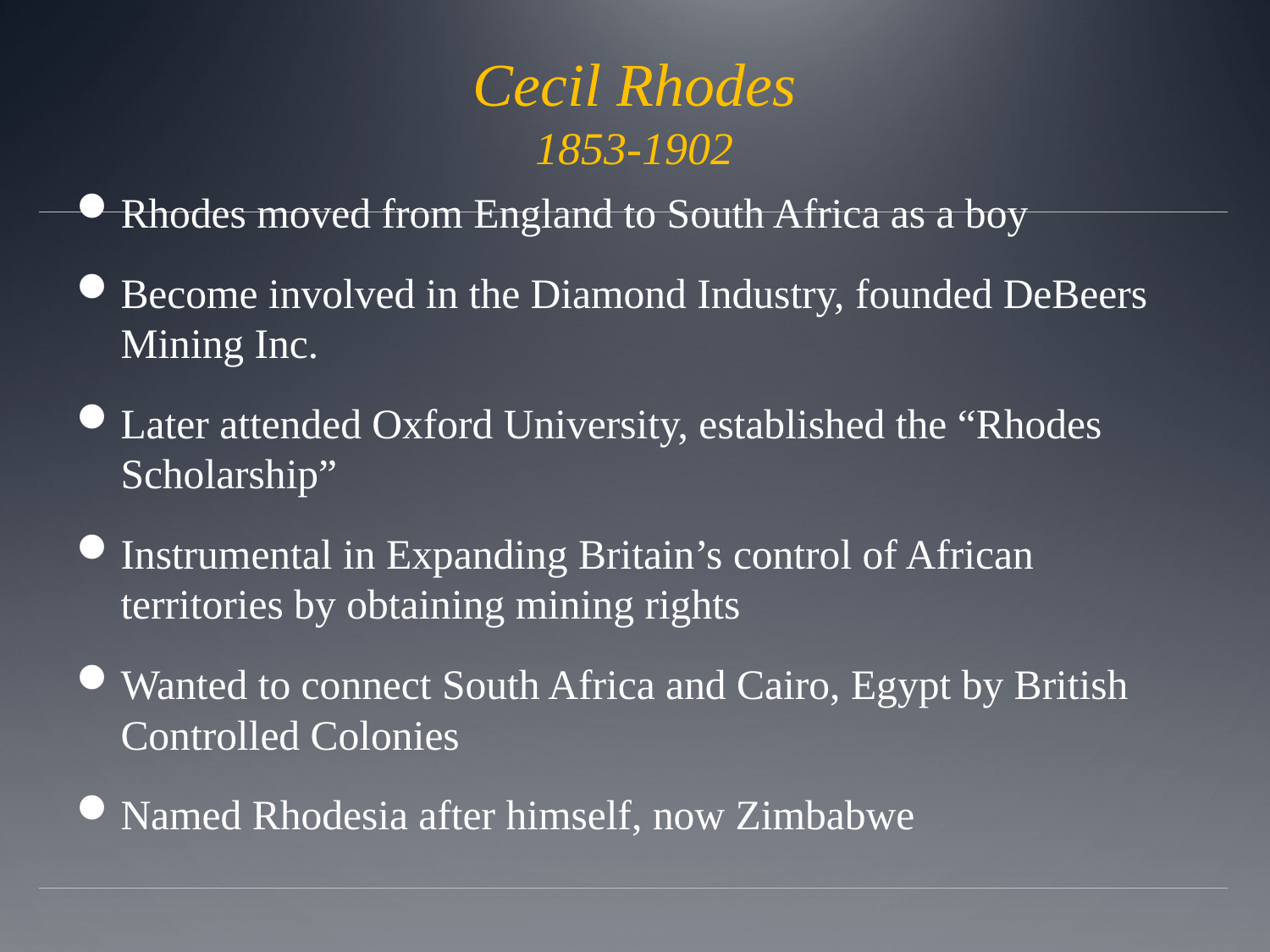

# Cecil Rhodes 1853-1902
Rhodes moved from England to South Africa as a boy
Become involved in the Diamond Industry, founded DeBeers Mining Inc.
Later attended Oxford University, established the “Rhodes Scholarship”
Instrumental in Expanding Britain’s control of African territories by obtaining mining rights
Wanted to connect South Africa and Cairo, Egypt by British Controlled Colonies
Named Rhodesia after himself, now Zimbabwe